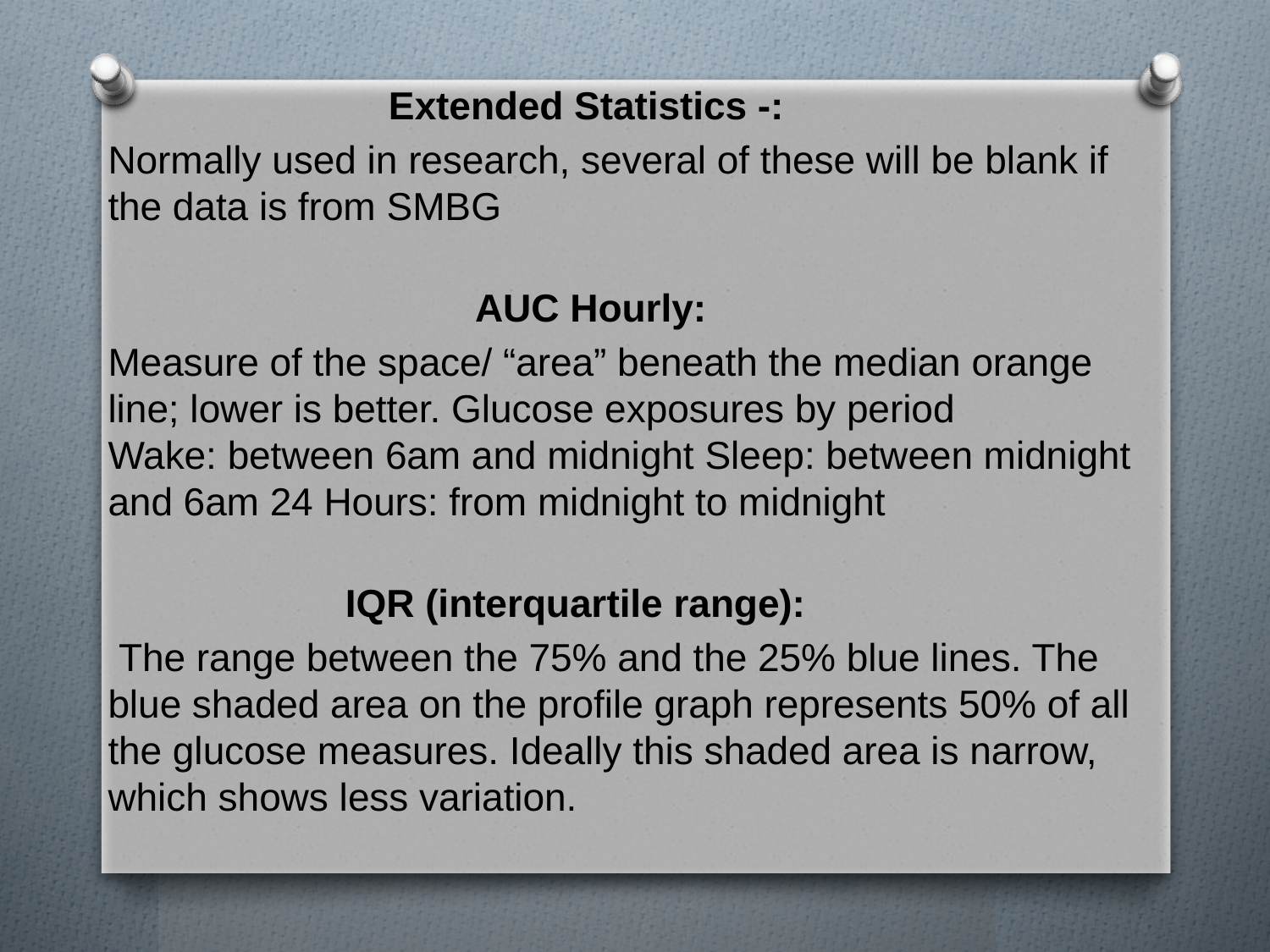

Extended Statistics -:
Normally used in research, several of these will be blank if the data is from SMBG
                                  AUC Hourly:
Measure of the space/ “area” beneath the median orange line; lower is better. Glucose exposures by period
Wake: between 6am and midnight Sleep: between midnight and 6am 24 Hours: from midnight to midnight
                      IQR (interquartile range):
 The range between the 75% and the 25% blue lines. The blue shaded area on the profile graph represents 50% of all the glucose measures. Ideally this shaded area is narrow, which shows less variation.